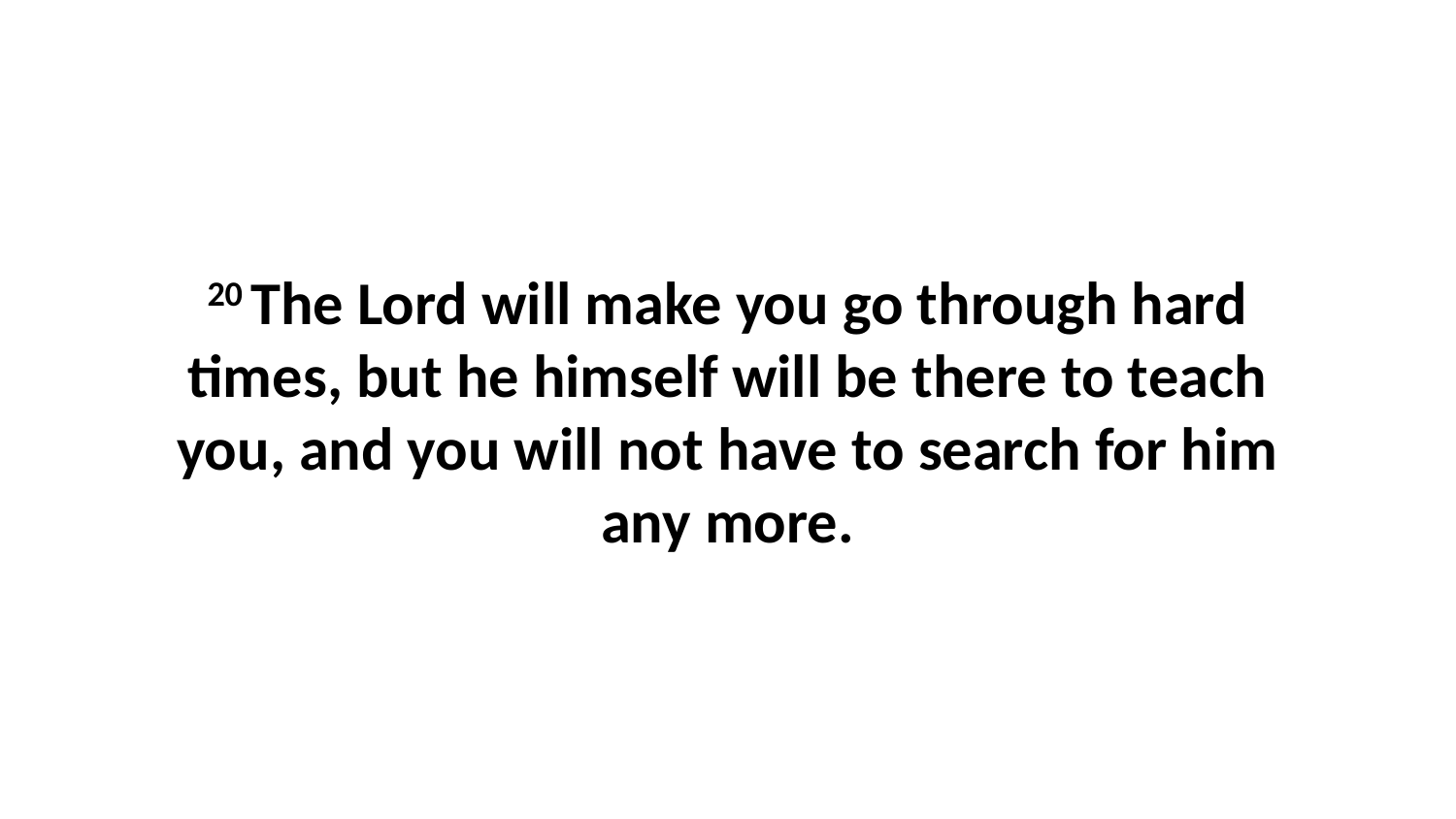

20 The Lord will make you go through hard times, but he himself will be there to teach you, and you will not have to search for him any more.